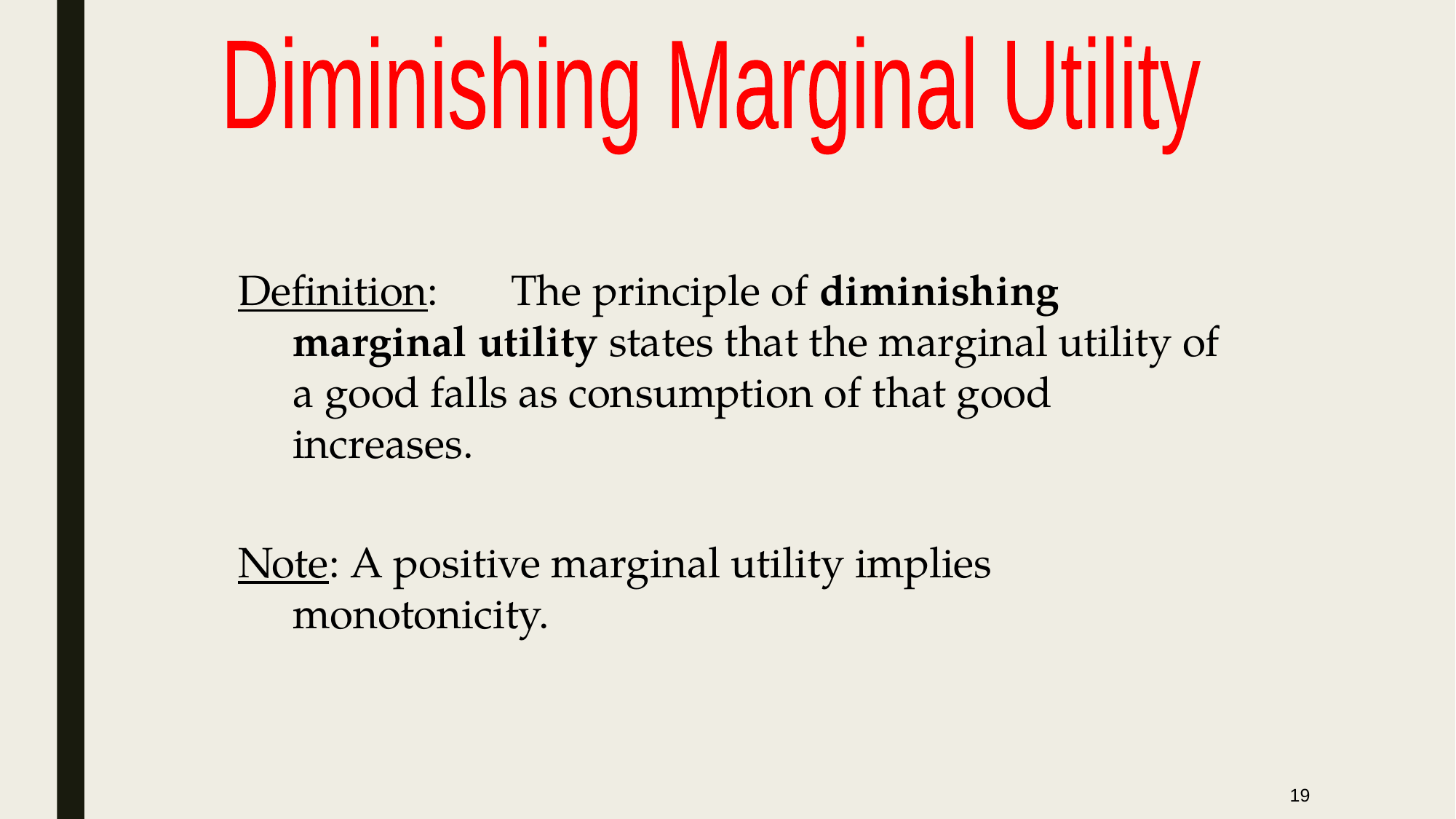

Diminishing Marginal Utility

Definition:	The principle of diminishing marginal utility states that the marginal utility of a good falls as consumption of that good increases.

Note: A positive marginal utility implies monotonicity.
19